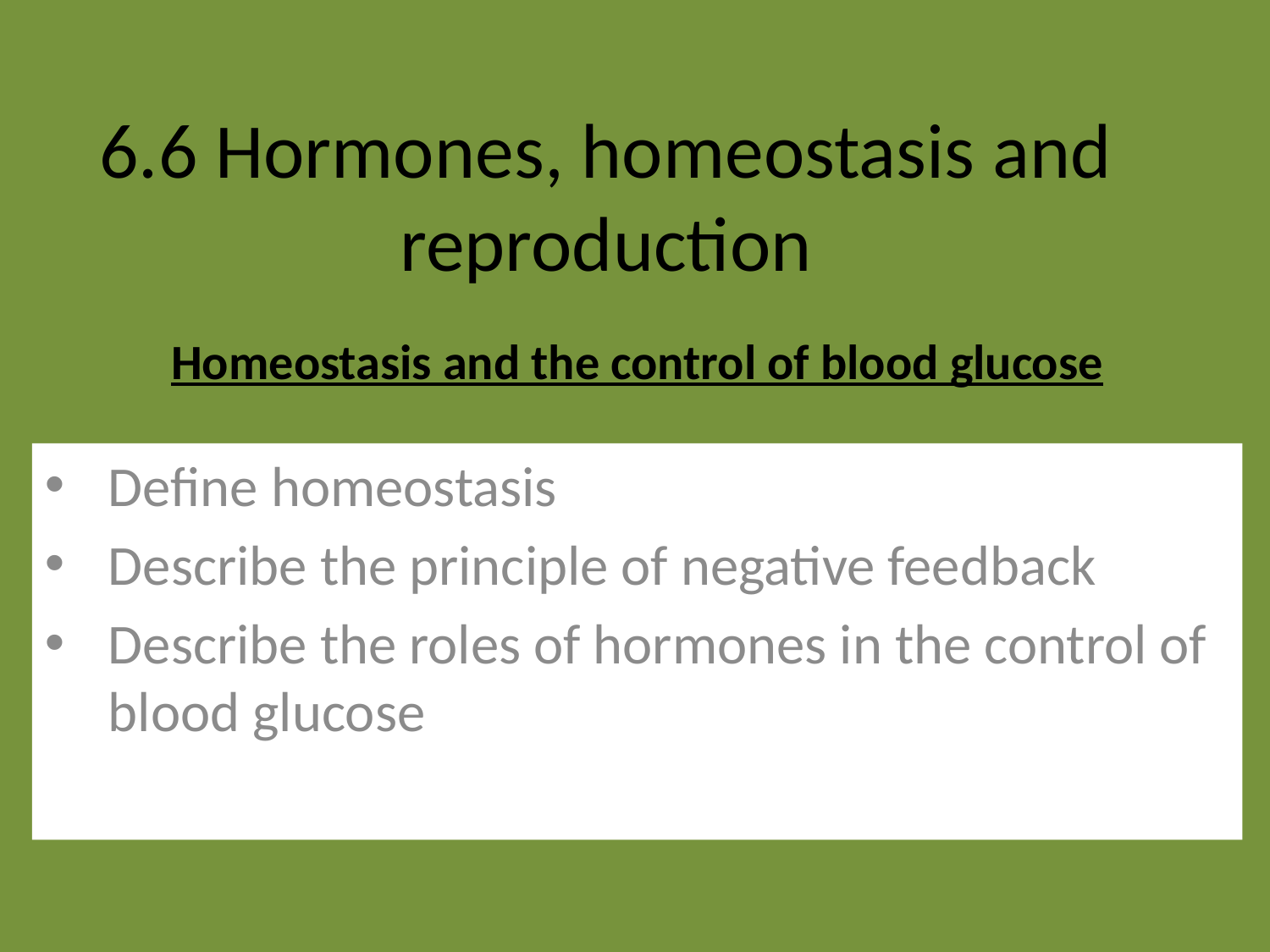

# 6.6 Hormones, homeostasis and reproduction
Homeostasis and the control of blood glucose
Define homeostasis
Describe the principle of negative feedback
Describe the roles of hormones in the control of blood glucose